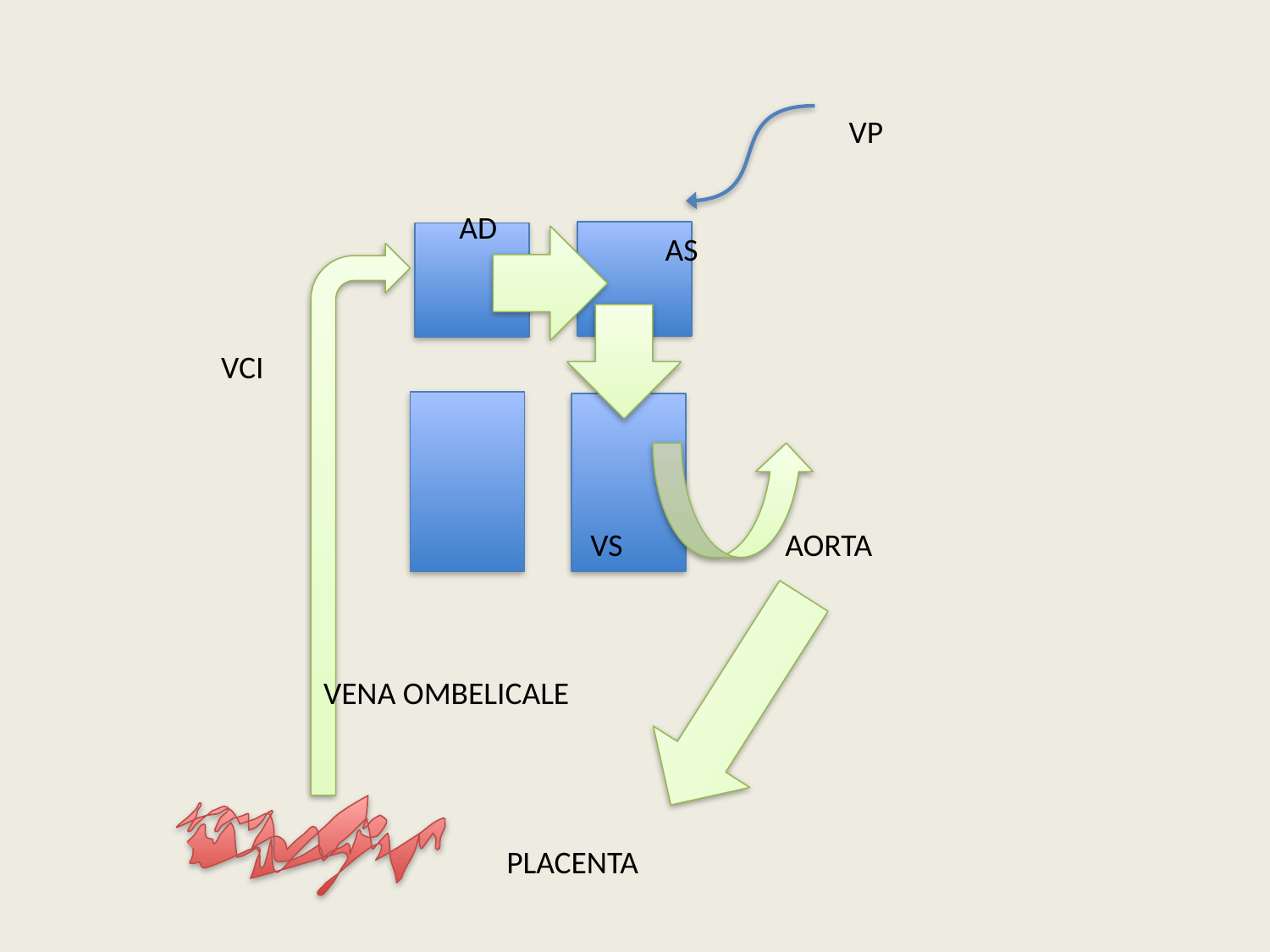

VP
AD

AS

VCI

VS
AORTA

VENA OMBELICALE

PLACENTA